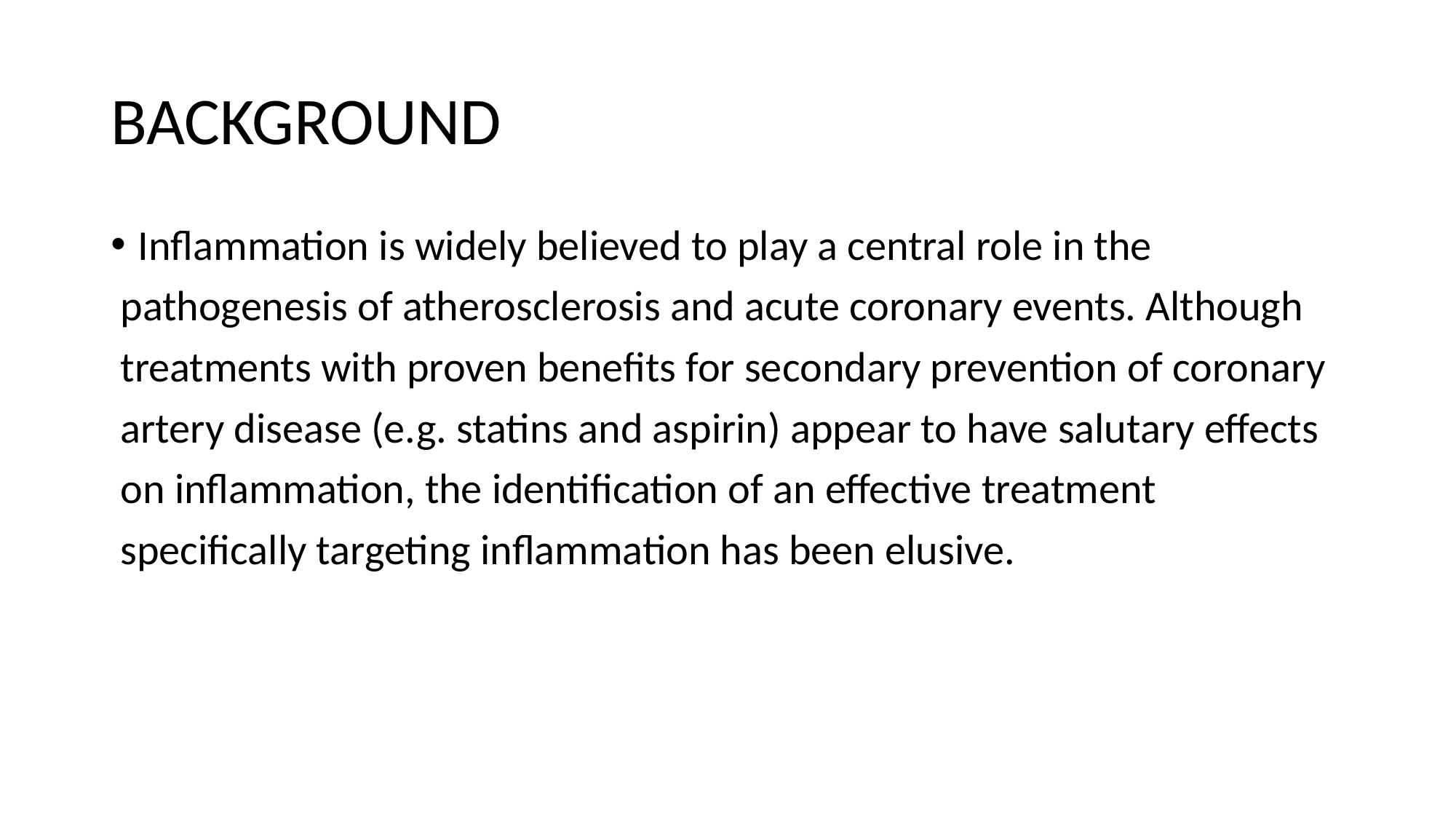

# BACKGROUND
Inflammation is widely believed to play a central role in the
 pathogenesis of atherosclerosis and acute coronary events. Although
 treatments with proven benefits for secondary prevention of coronary
 artery disease (e.g. statins and aspirin) appear to have salutary effects
 on inflammation, the identification of an effective treatment
 specifically targeting inflammation has been elusive.